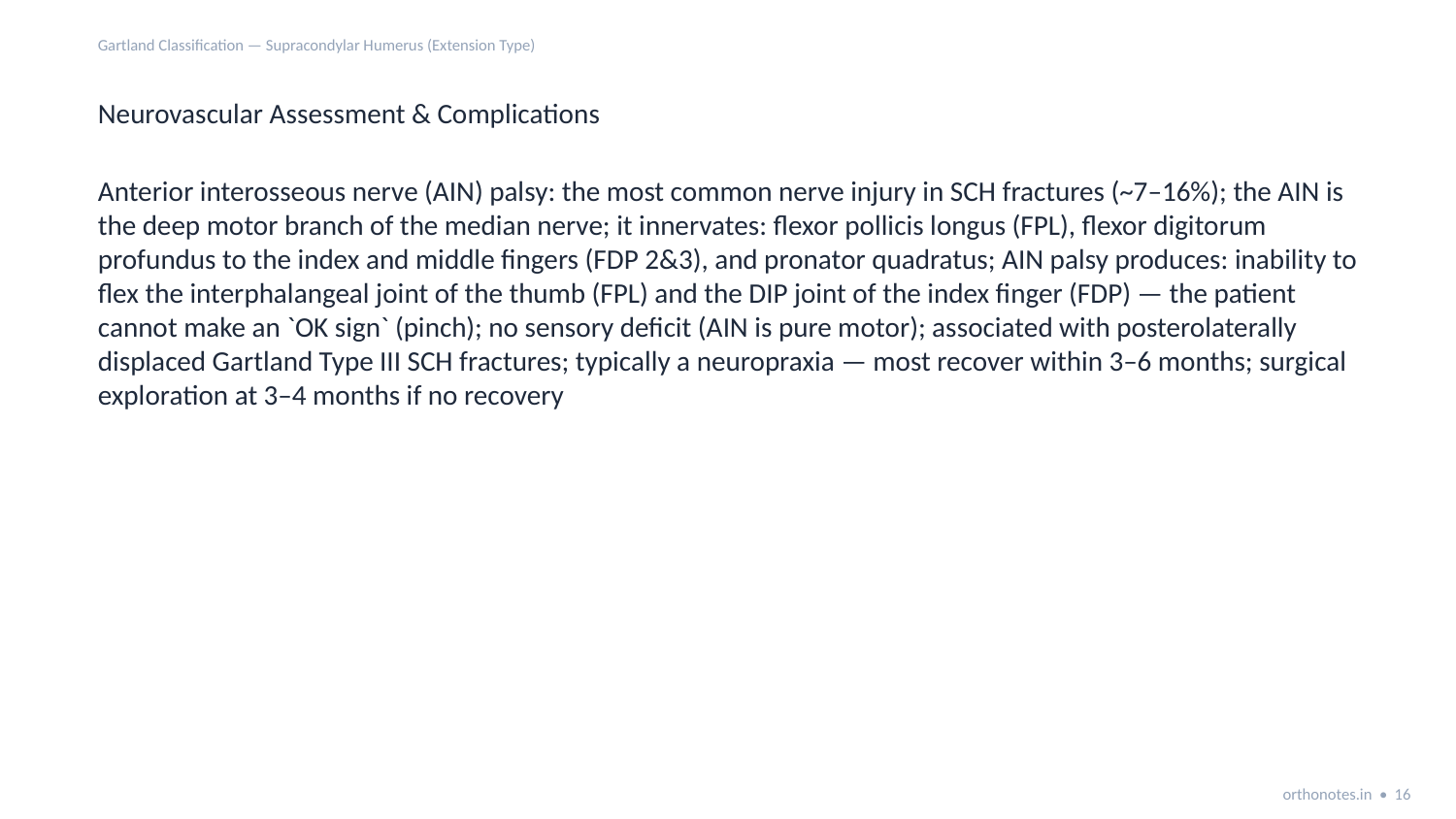

Gartland Classification — Supracondylar Humerus (Extension Type)
Neurovascular Assessment & Complications
Anterior interosseous nerve (AIN) palsy: the most common nerve injury in SCH fractures (~7–16%); the AIN is the deep motor branch of the median nerve; it innervates: flexor pollicis longus (FPL), flexor digitorum profundus to the index and middle fingers (FDP 2&3), and pronator quadratus; AIN palsy produces: inability to flex the interphalangeal joint of the thumb (FPL) and the DIP joint of the index finger (FDP) — the patient cannot make an `OK sign` (pinch); no sensory deficit (AIN is pure motor); associated with posterolaterally displaced Gartland Type III SCH fractures; typically a neuropraxia — most recover within 3–6 months; surgical exploration at 3–4 months if no recovery
orthonotes.in  •  16